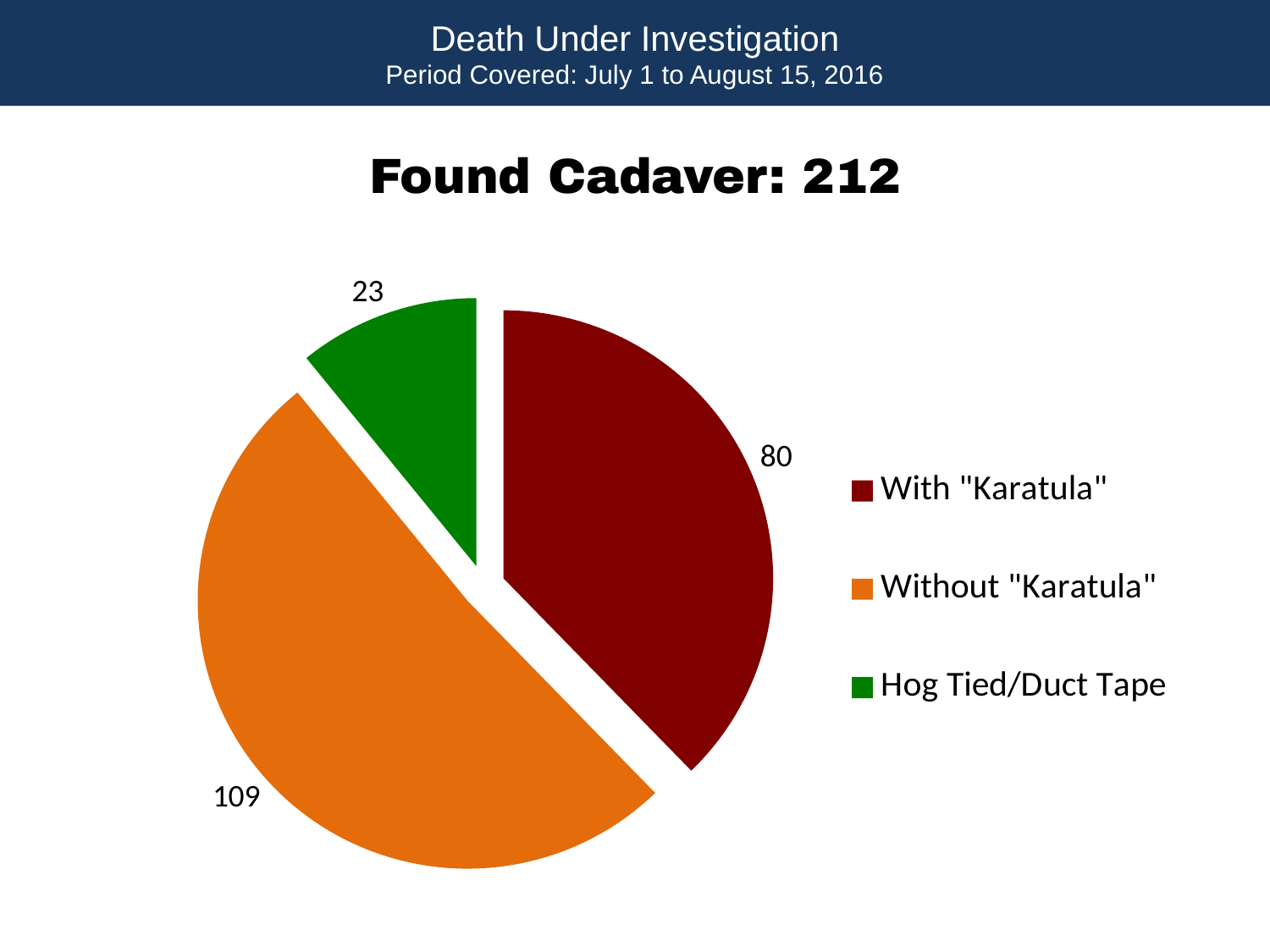

Death Under Investigation
Period Covered: July 1 to August 15, 2016
Found Cadaver: 212

### Chart

| Category | Sales |
|---|---|
| With "Karatula" | 80.0 |
| Without "Karatula" | 109.0 |
| Hog Tied/Duct Tape | 23.0 |